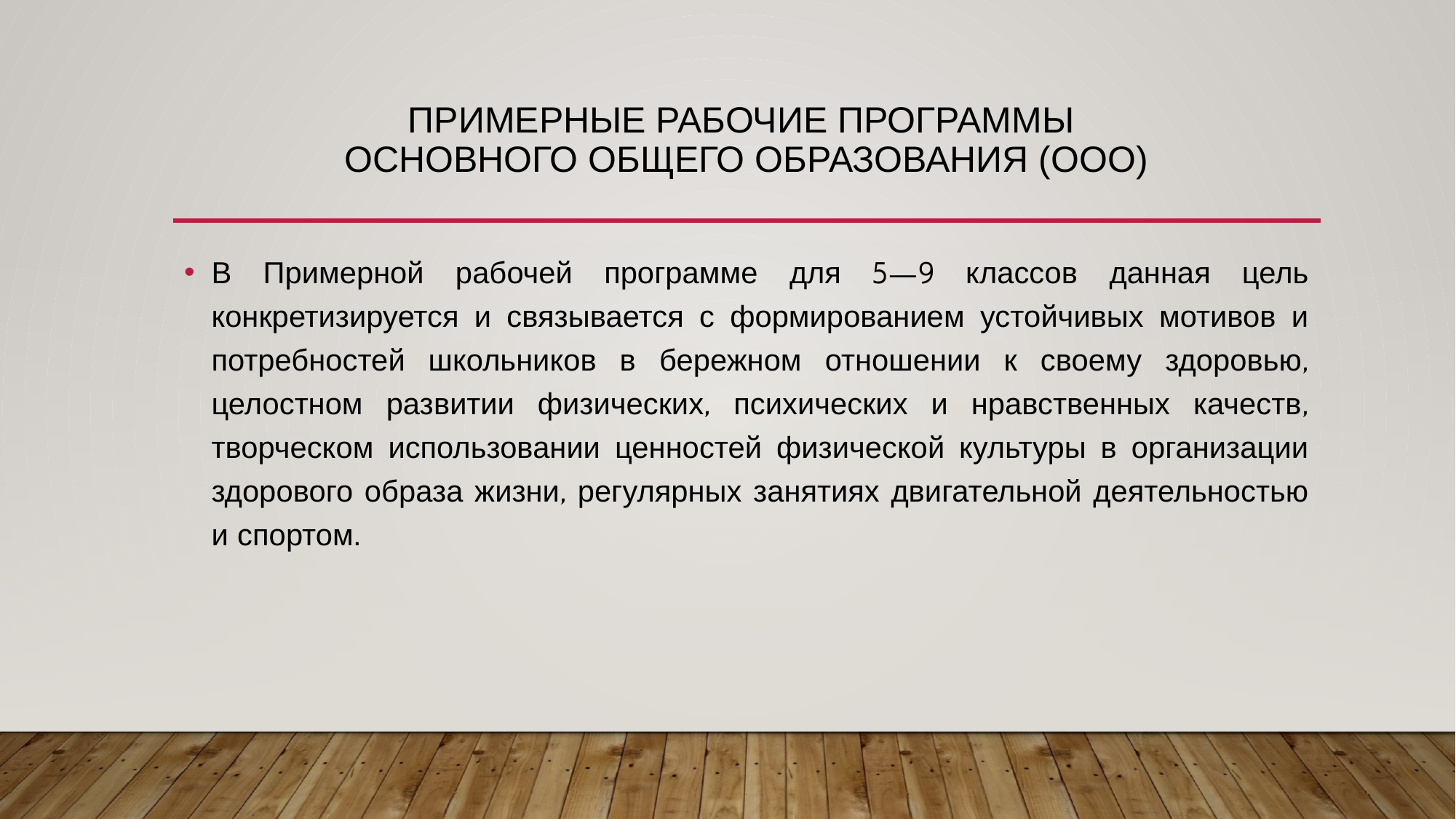

# Примерные рабочие программы основного общего образования (ООО)
В Примерной рабочей программе для 5—9 классов данная цель конкретизируется и связывается с формированием устойчивых мотивов и потребностей школьников в бережном отношении к своему здоровью, целостном развитии физических, психических и нравственных качеств, творческом использовании ценностей физической культуры в организации здорового образа жизни, регулярных занятиях двигательной деятельностью и спортом.